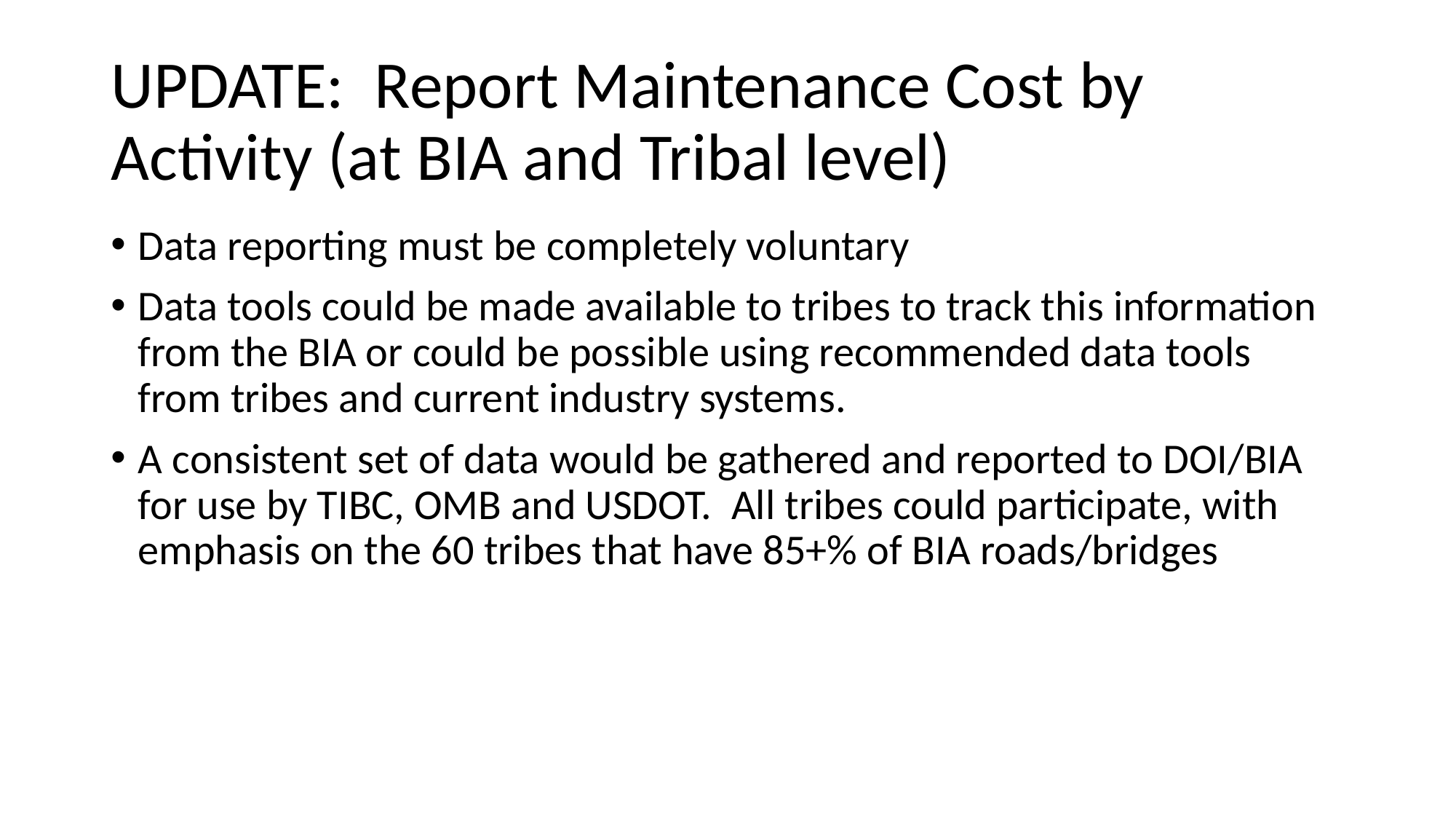

# UPDATE:  Report Maintenance Cost by Activity (at BIA and Tribal level)
Data reporting must be completely voluntary
Data tools could be made available to tribes to track this information from the BIA or could be possible using recommended data tools from tribes and current industry systems.
A consistent set of data would be gathered and reported to DOI/BIA for use by TIBC, OMB and USDOT.  All tribes could participate, with emphasis on the 60 tribes that have 85+% of BIA roads/bridges